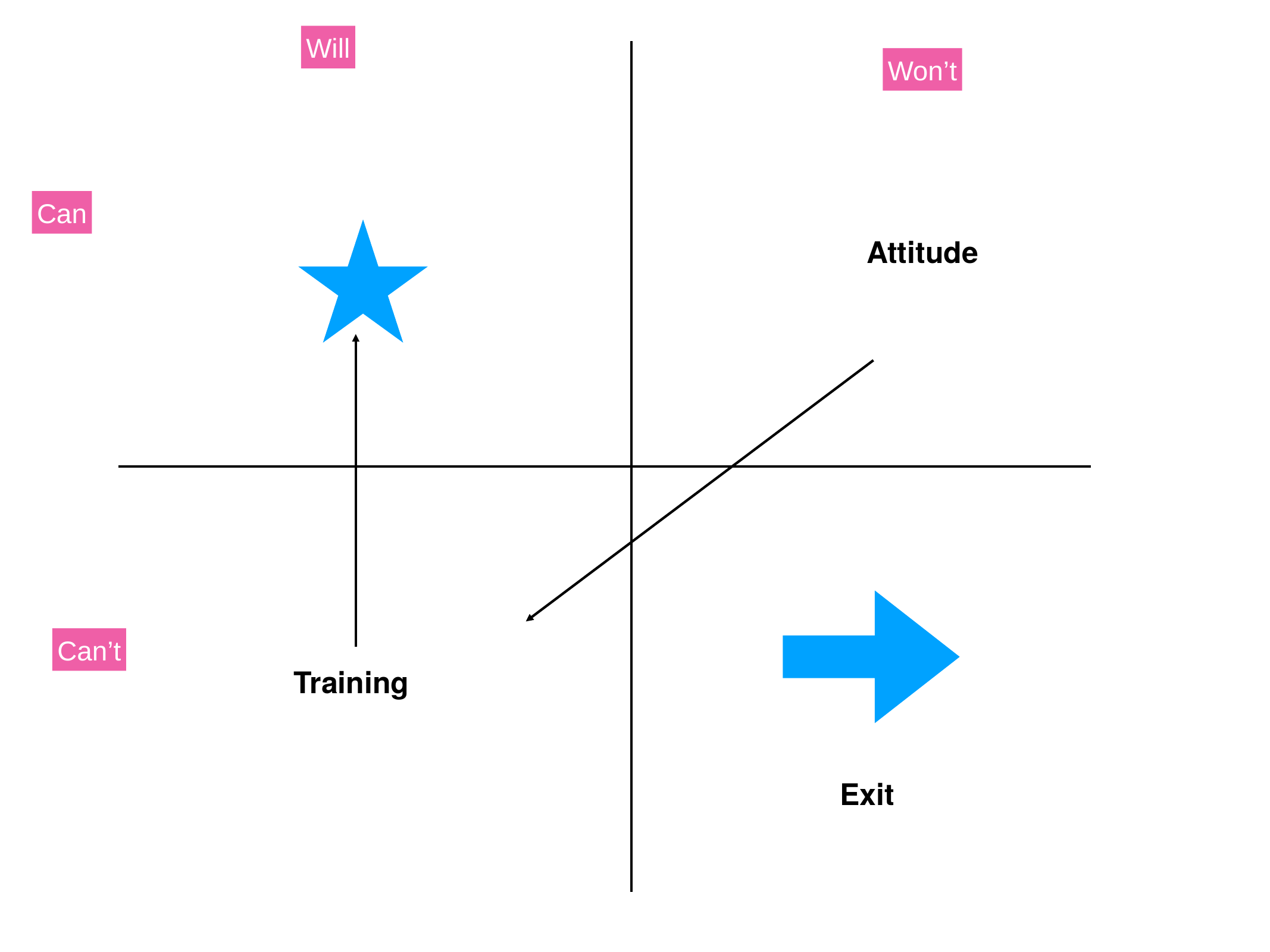

Will

Won’t
Can

Attitude

Can’t
Training
Exit